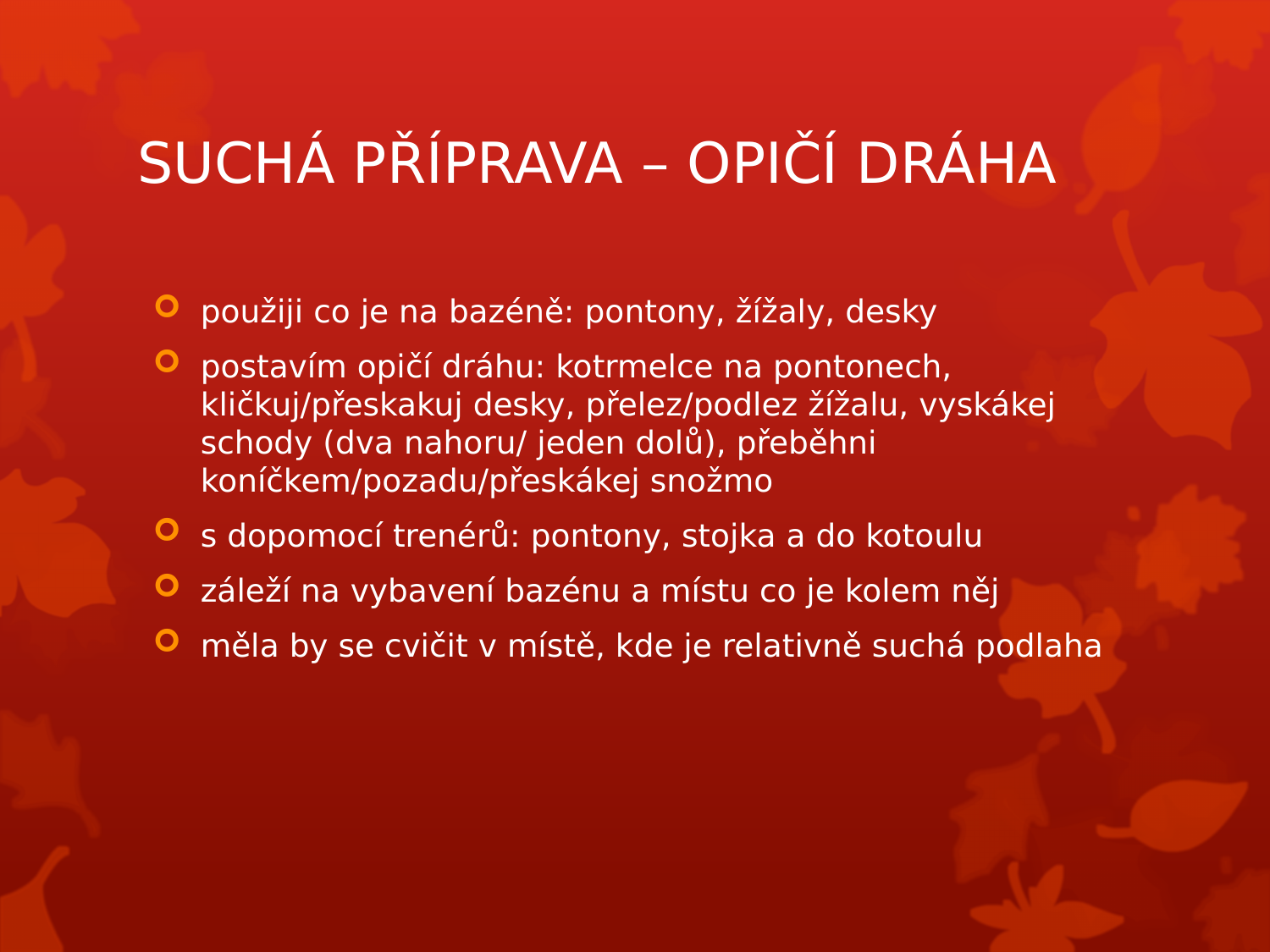

# SUCHÁ PŘÍPRAVA – OPIČÍ DRÁHA
použiji co je na bazéně: pontony, žížaly, desky
postavím opičí dráhu: kotrmelce na pontonech, kličkuj/přeskakuj desky, přelez/podlez žížalu, vyskákej schody (dva nahoru/ jeden dolů), přeběhni koníčkem/pozadu/přeskákej snožmo
s dopomocí trenérů: pontony, stojka a do kotoulu
záleží na vybavení bazénu a místu co je kolem něj
měla by se cvičit v místě, kde je relativně suchá podlaha